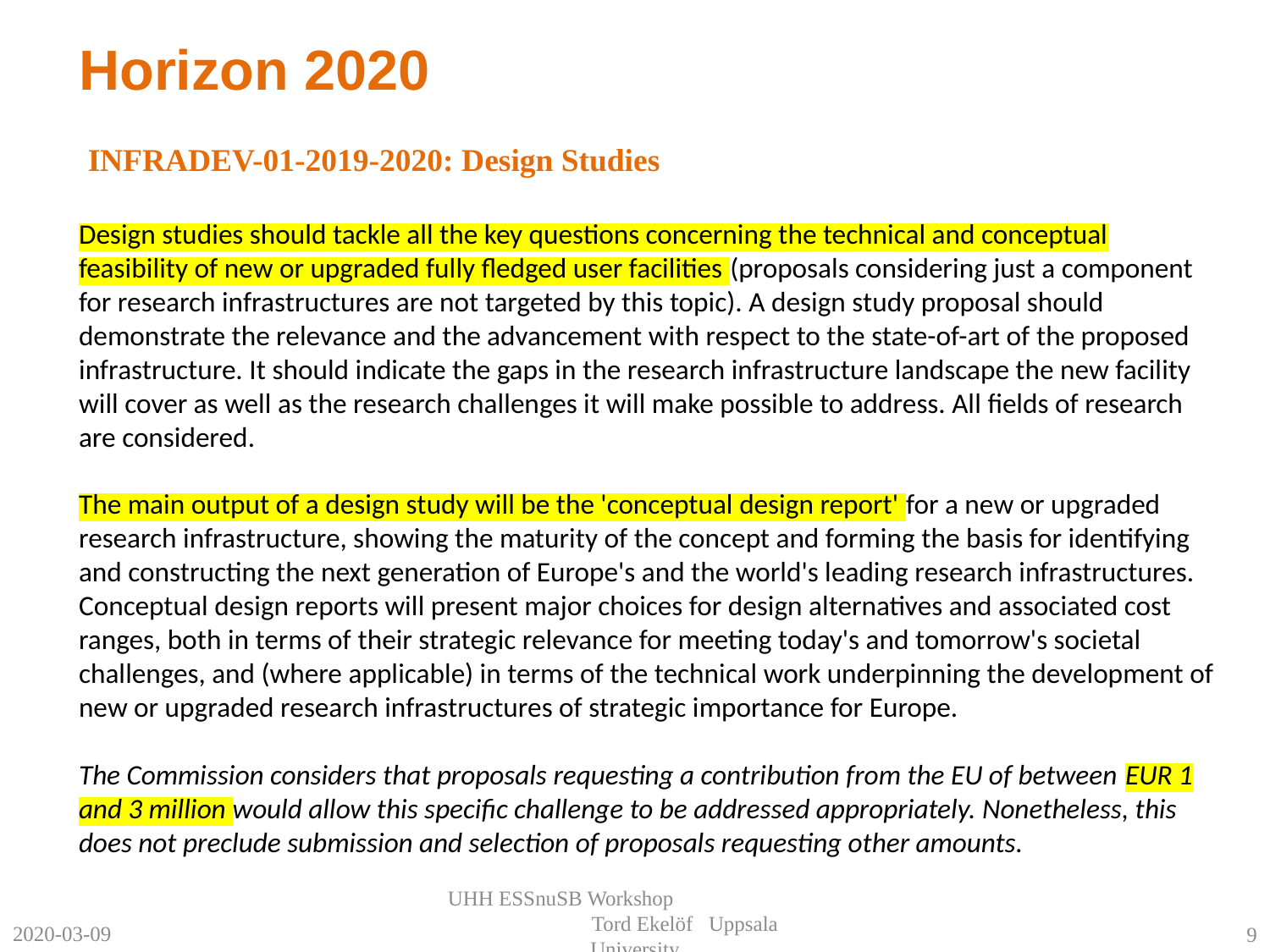

Horizon 2020

 INFRADEV-01-2019-2020: Design Studies

Design studies should tackle all the key questions concerning the technical and conceptual feasibility of new or upgraded fully fledged user facilities (proposals considering just a component for research infrastructures are not targeted by this topic). A design study proposal should demonstrate the relevance and the advancement with respect to the state-of-art of the proposed infrastructure. It should indicate the gaps in the research infrastructure landscape the new facility will cover as well as the research challenges it will make possible to address. All fields of research are considered.

The main output of a design study will be the 'conceptual design report' for a new or upgraded research infrastructure, showing the maturity of the concept and forming the basis for identifying and constructing the next generation of Europe's and the world's leading research infrastructures. Conceptual design reports will present major choices for design alternatives and associated cost ranges, both in terms of their strategic relevance for meeting today's and tomorrow's societal challenges, and (where applicable) in terms of the technical work underpinning the development of new or upgraded research infrastructures of strategic importance for Europe.

The Commission considers that proposals requesting a contribution from the EU of between EUR 1 and 3 million would allow this specific challenge to be addressed appropriately. Nonetheless, this does not preclude submission and selection of proposals requesting other amounts.
UHH ESSnuSB Workshop                                                Tord Ekelöf   Uppsala University
2020-03-09
9